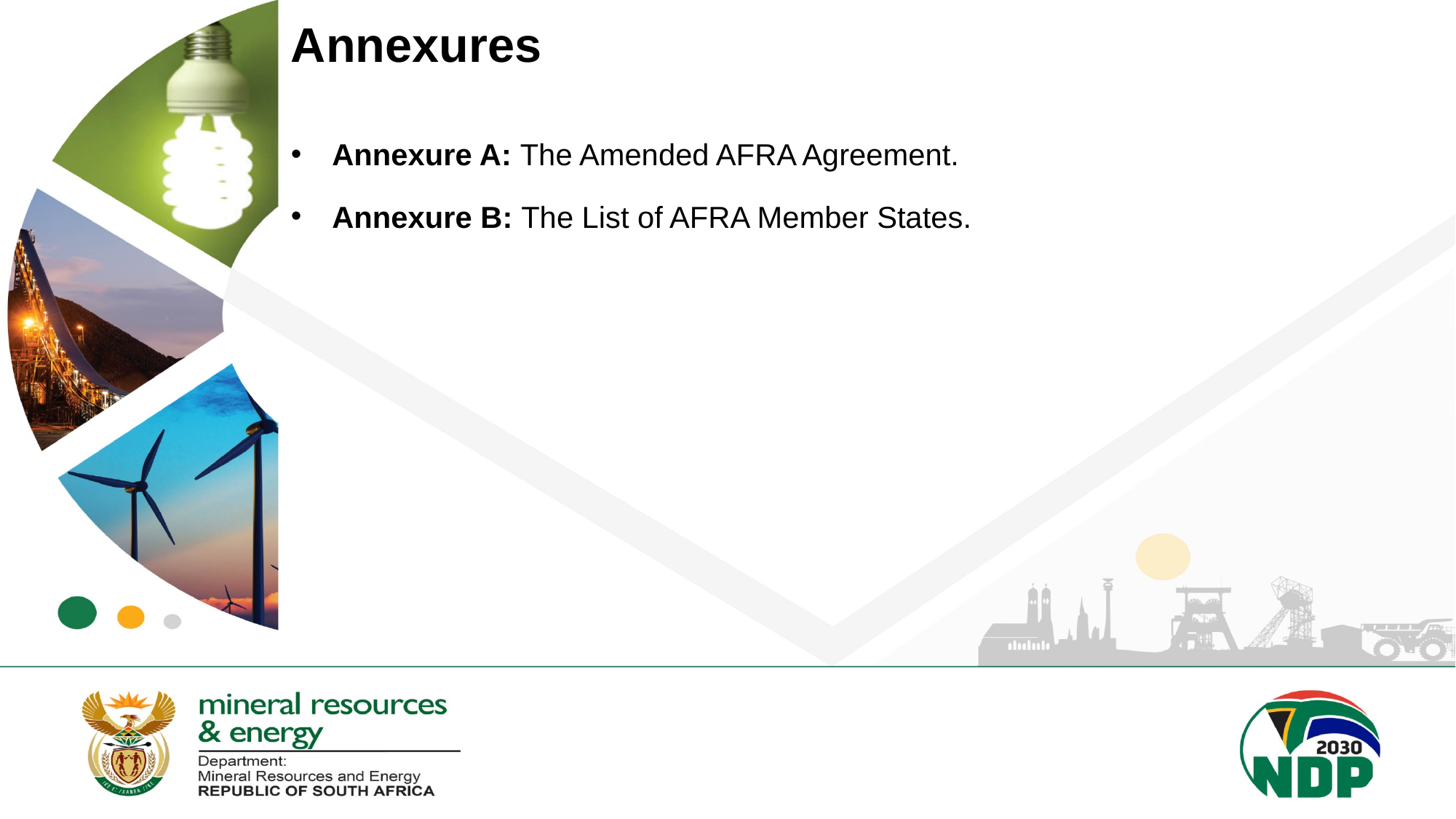

# Annexures
Annexure A: The Amended AFRA Agreement.
Annexure B: The List of AFRA Member States.